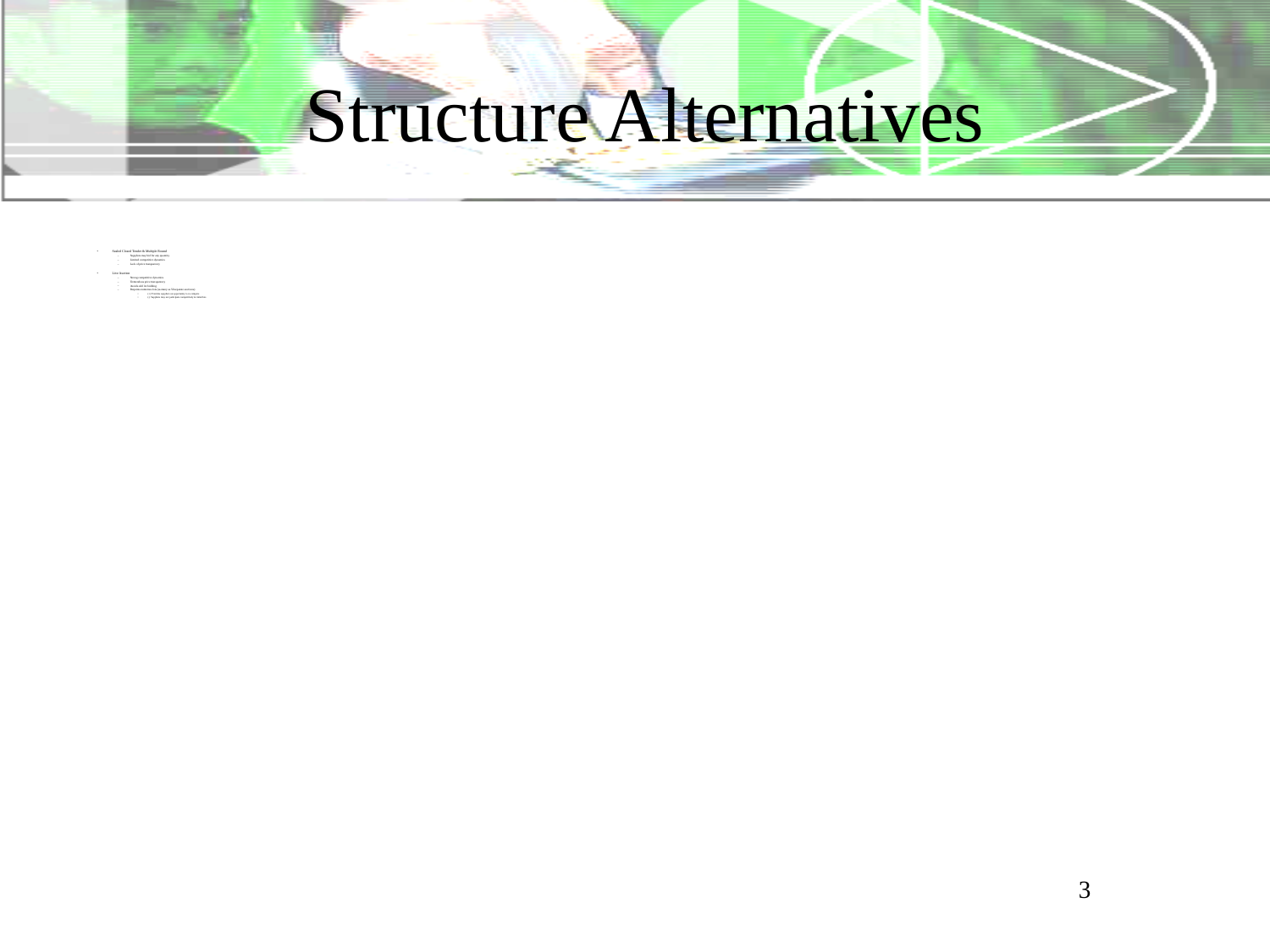

# Structure Alternatives
Sealed Closed Tender & Multiple Round
Suppliers may bid for any quantity
Limited competitive dynamics
Lack of price transparency

Live Auction
Strong competitive dynamics
Tremendous price transparency
Avoids odd lot bidding
Requires numerous lots (as many as 50 separate auctions)
(+) Provides suppliers an opportunity to re-compete
(-) Suppliers may not participate competitively in initial lots

3